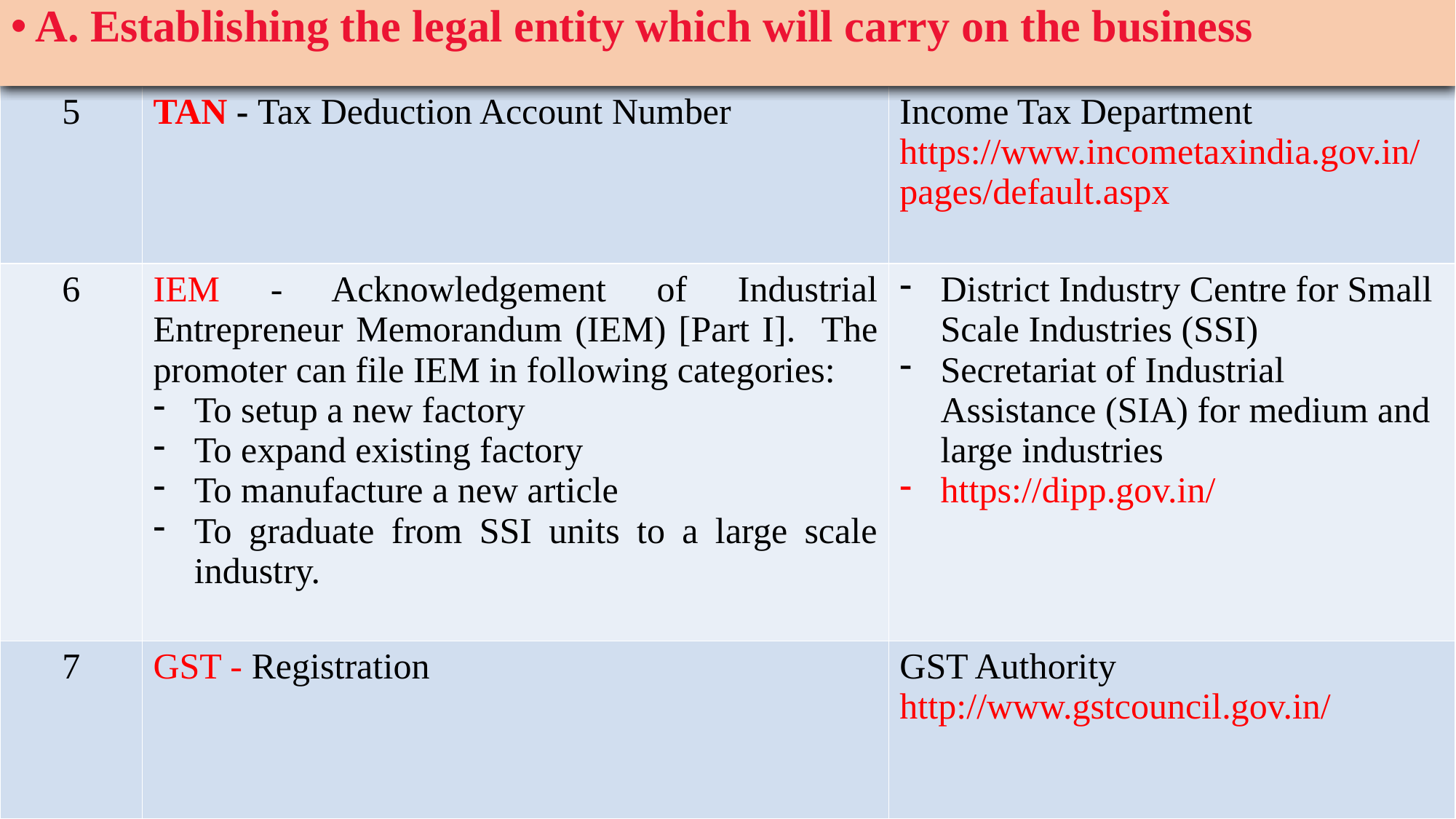

A. Establishing the legal entity which will carry on the business
| 5 | TAN - Tax Deduction Account Number | Income Tax Department https://www.incometaxindia.gov.in/pages/default.aspx |
| --- | --- | --- |
| 6 | IEM - Acknowledgement of Industrial Entrepreneur Memorandum (IEM) [Part I]. The promoter can file IEM in following categories: To setup a new factory To expand existing factory To manufacture a new article To graduate from SSI units to a large scale industry. | District Industry Centre for Small Scale Industries (SSI) Secretariat of Industrial Assistance (SIA) for medium and large industries https://dipp.gov.in/ |
| 7 | GST - Registration | GST Authority http://www.gstcouncil.gov.in/ |